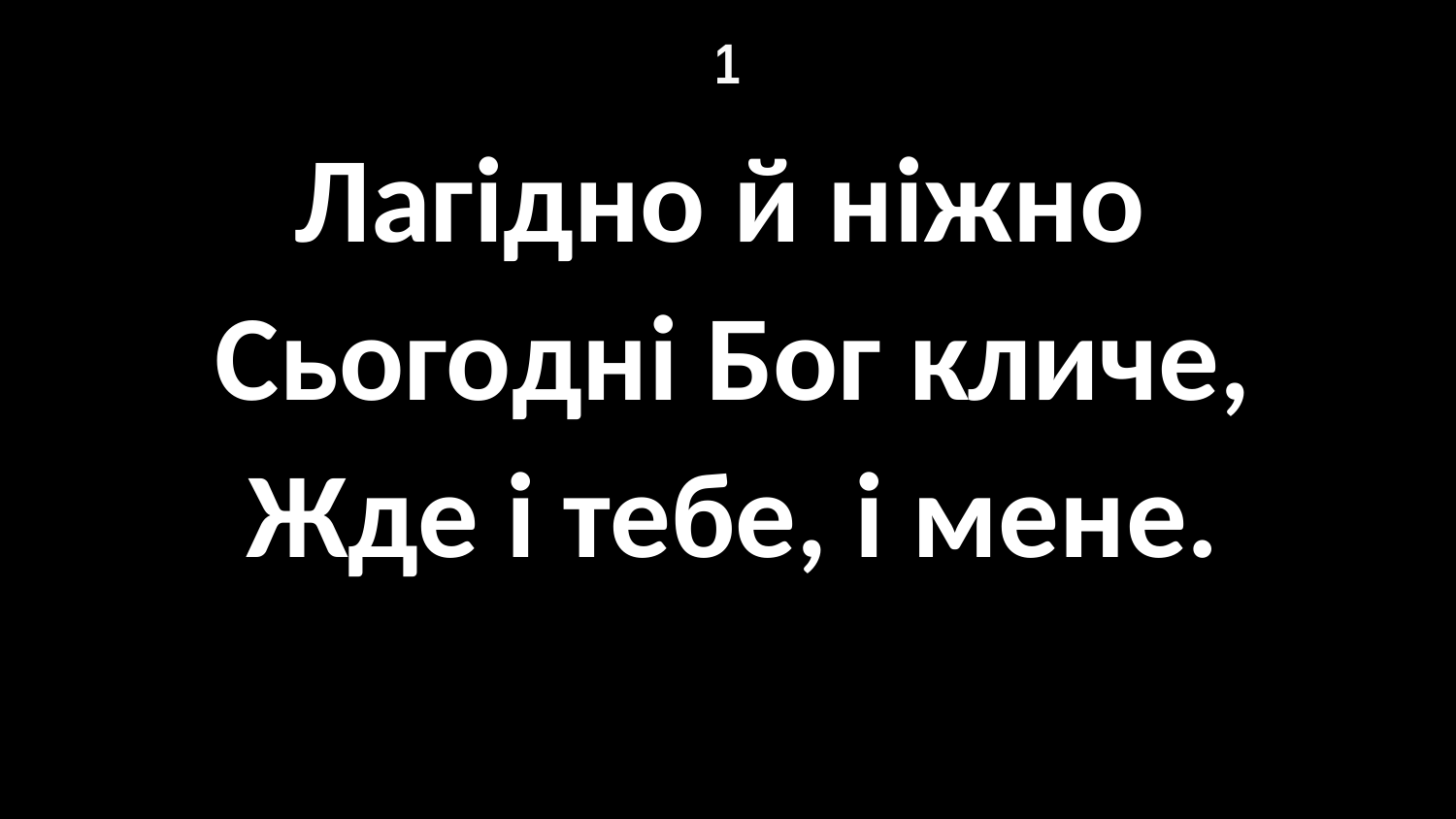

# 1
Лагідно й ніжно
Сьогодні Бог кличе,
Жде і тебе, і мене.